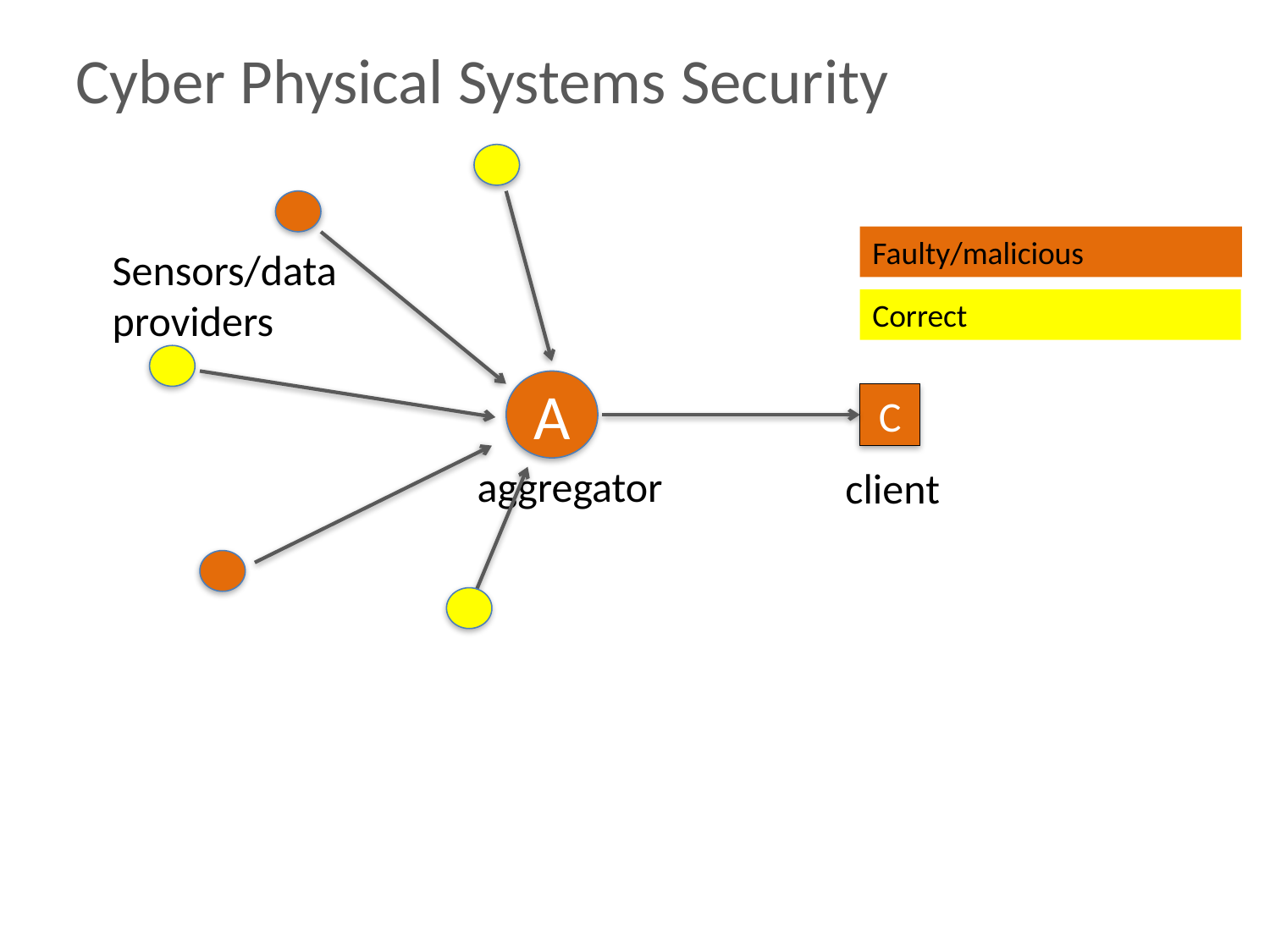

# Cyber Physical Systems Security

Faulty/malicious
Sensors/data providers
Correct

A
C
aggregator
client